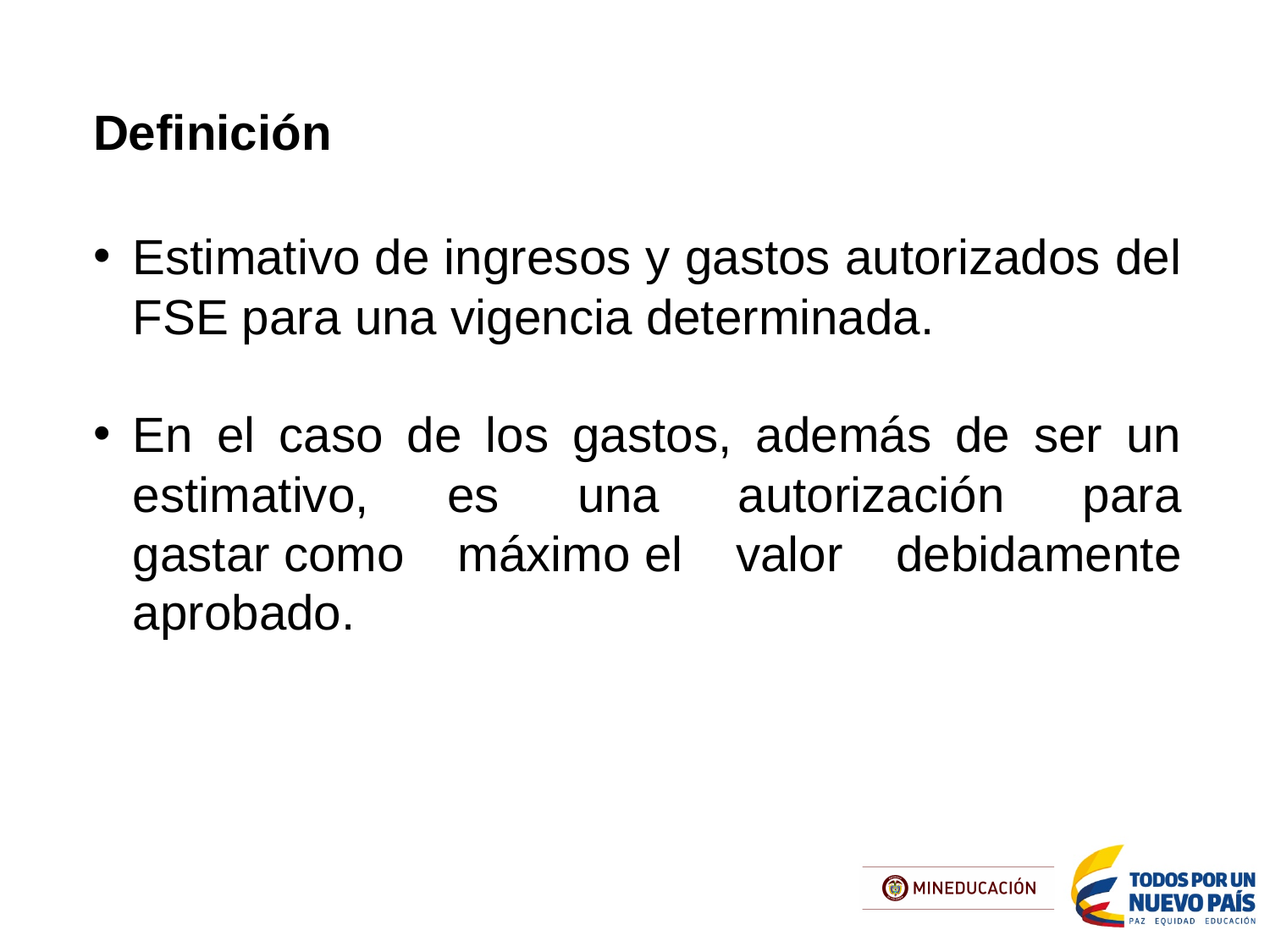

Definición
Estimativo de ingresos y gastos autorizados del FSE para una vigencia determinada.

En el caso de los gastos, además de ser un estimativo, es una autorización para gastar como máximo el valor debidamente aprobado.